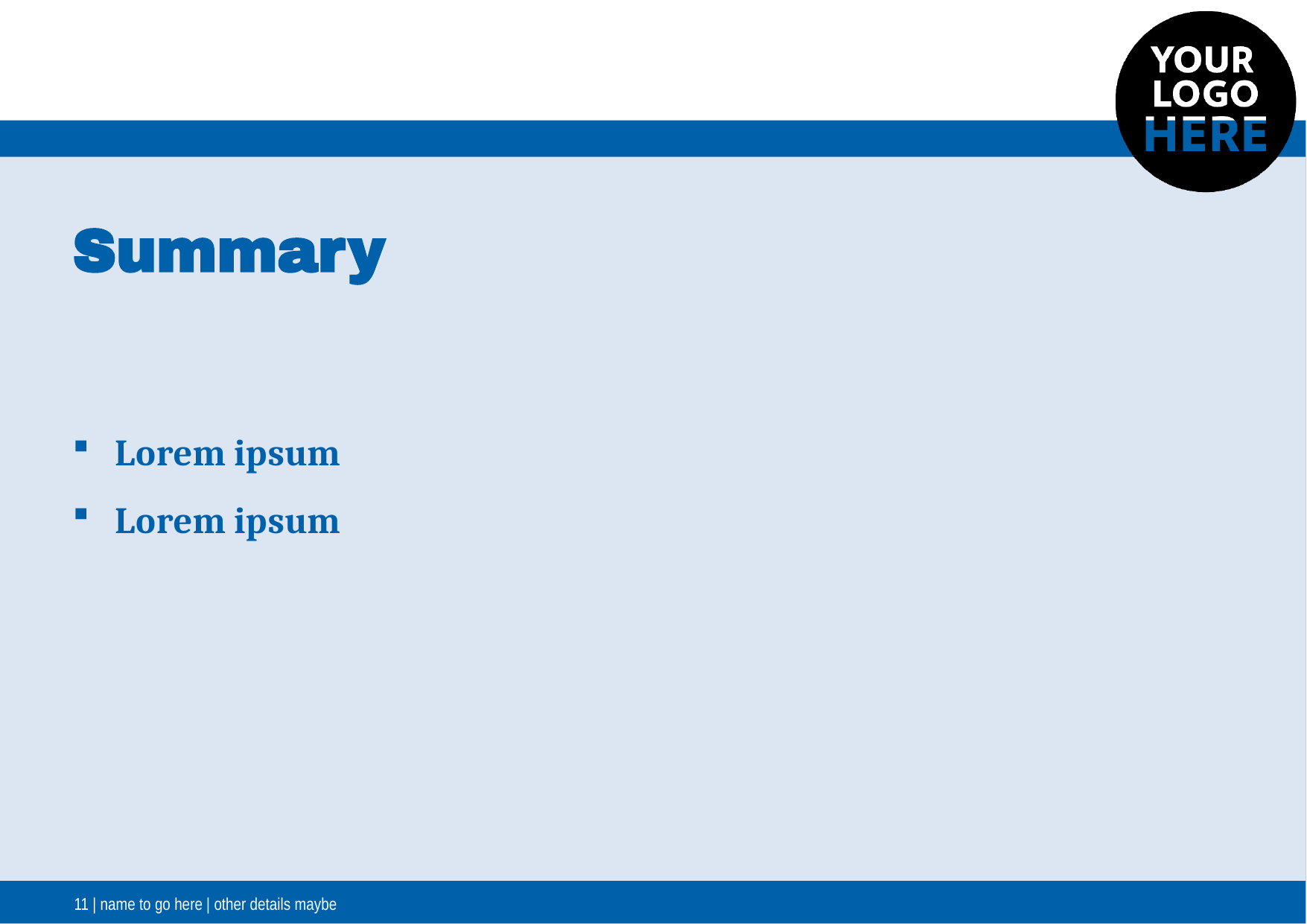

Summary

Lorem ipsum
Lorem ipsum
11 | name to go here | other details maybe